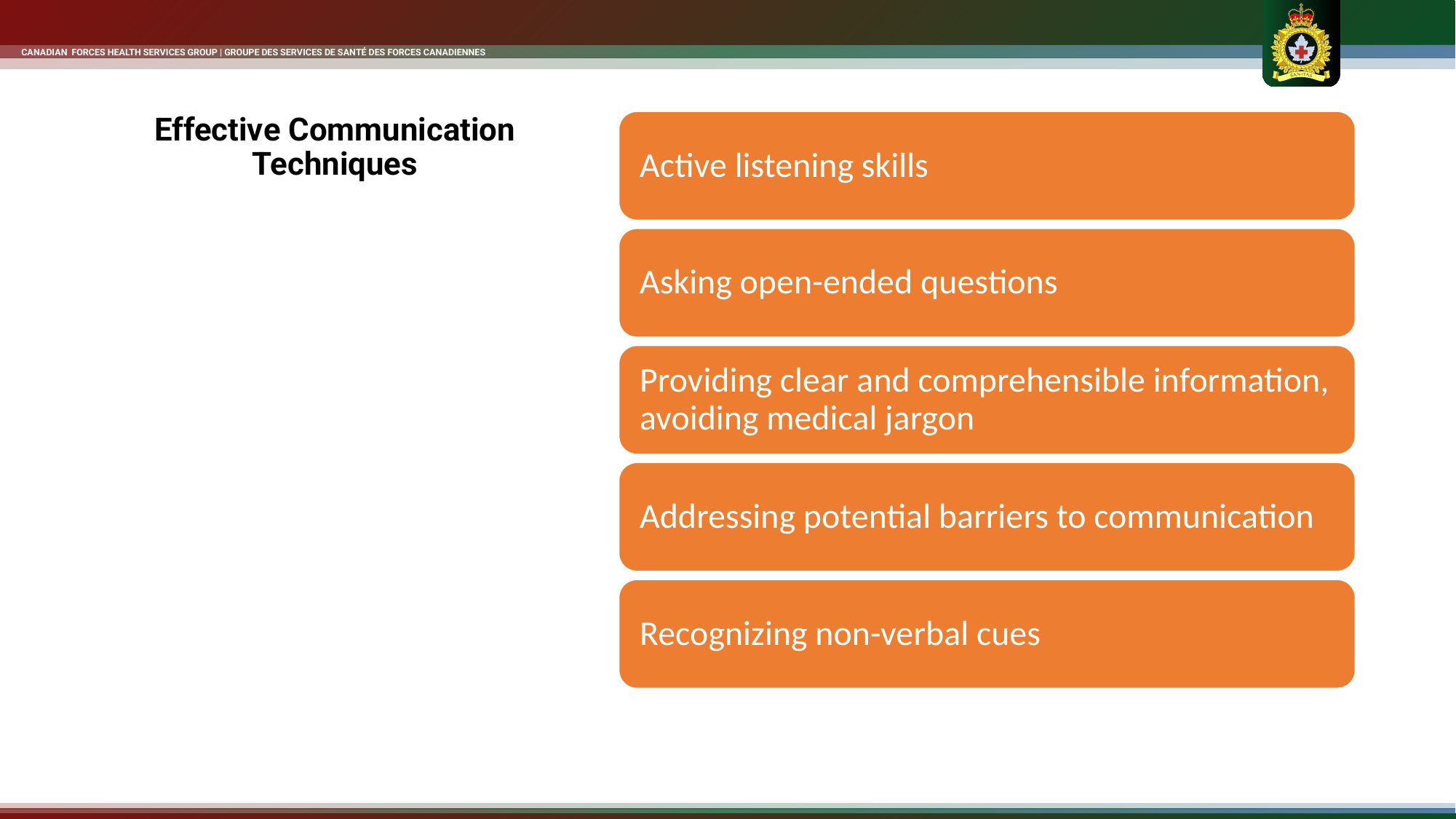

# Effective Communication Techniques
Active listening skills
Asking open-ended questions
Providing clear and comprehensible information, avoiding medical jargon
Addressing potential barriers to communication
Recognizing non-verbal cues